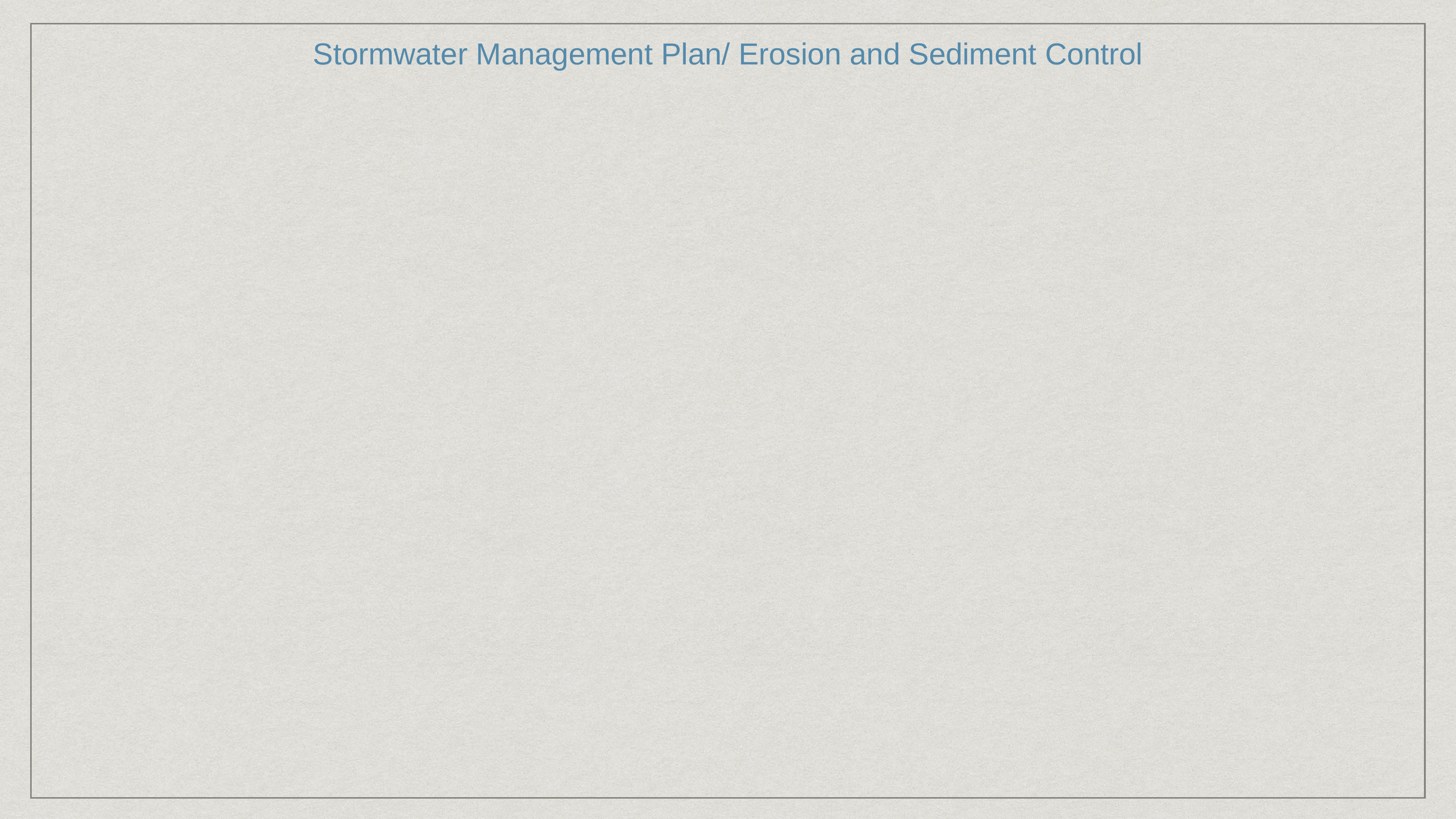

# Stormwater Management Plan/ Erosion and Sediment Control